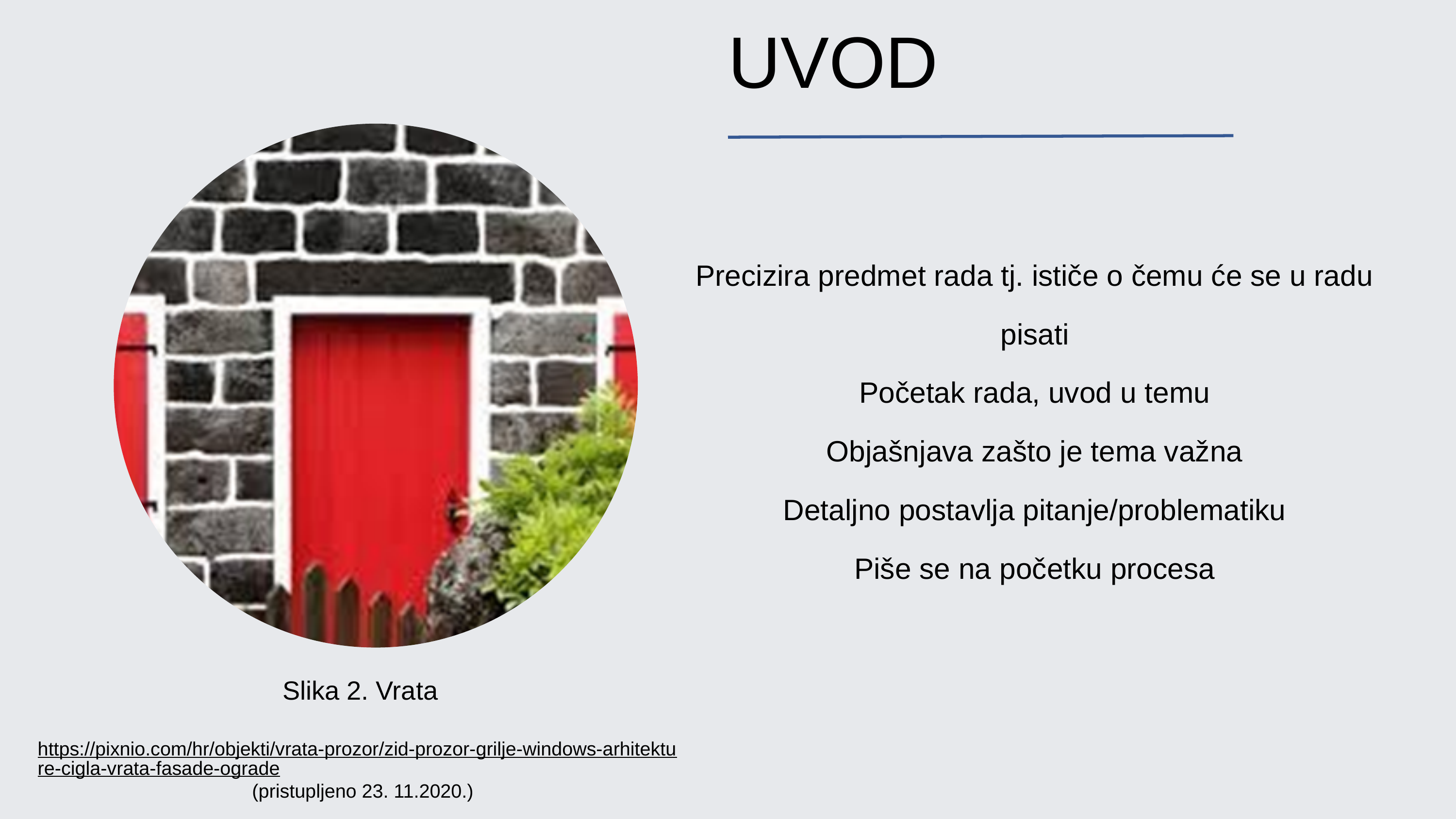

UVOD

Precizira predmet rada tj. ističe o čemu će se u radu pisati
Početak rada, uvod u temu
Objašnjava zašto je tema važna
Detaljno postavlja pitanje/problematiku
Piše se na početku procesa

Slika 2. Vrata

https://pixnio.com/hr/objekti/vrata-prozor/zid-prozor-grilje-windows-arhitekture-cigla-vrata-fasade-ograde (pristupljeno 23. 11.2020.)